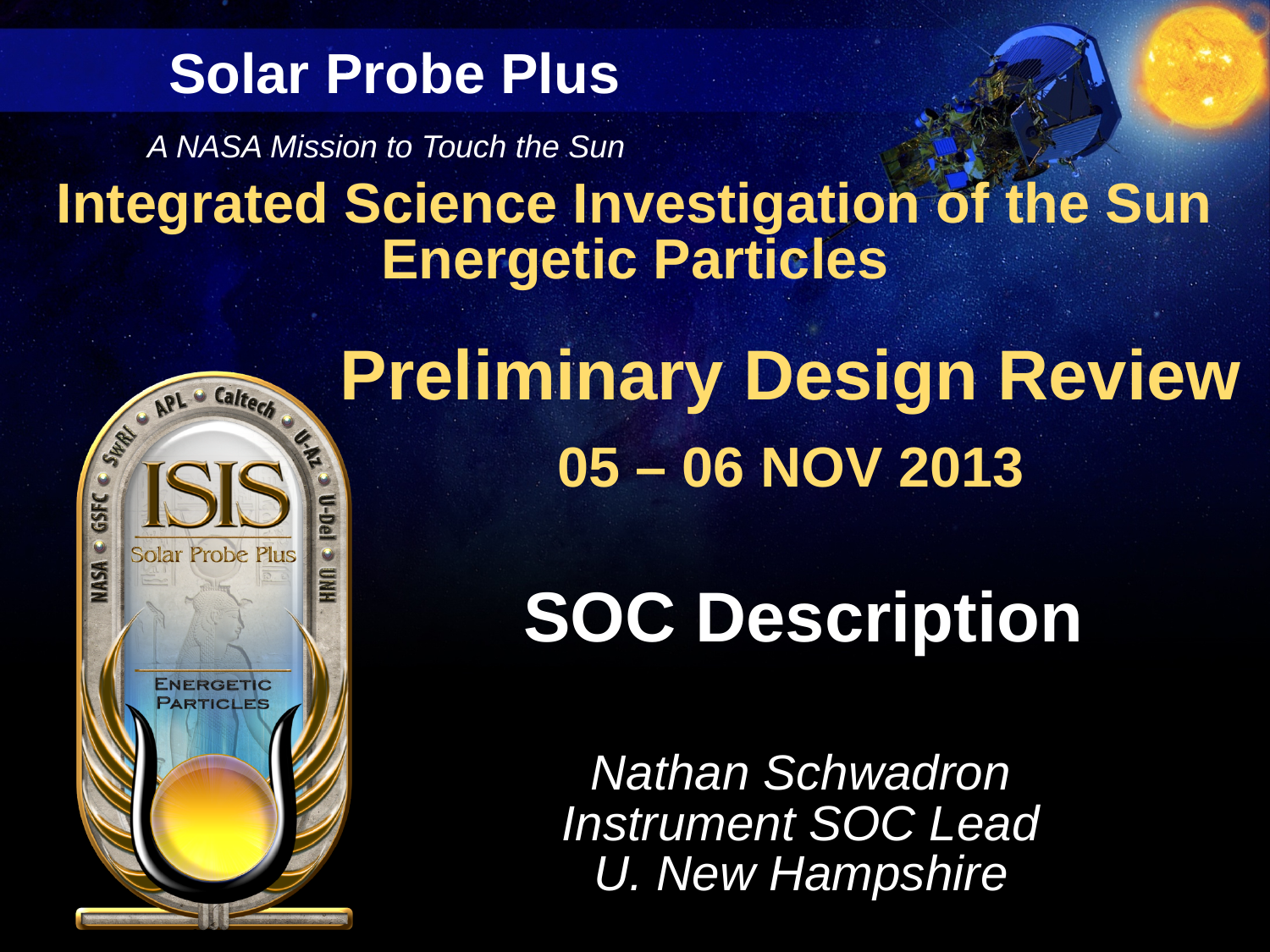

# SOC Description
Nathan Schwadron
Instrument SOC Lead
U. New Hampshire

18